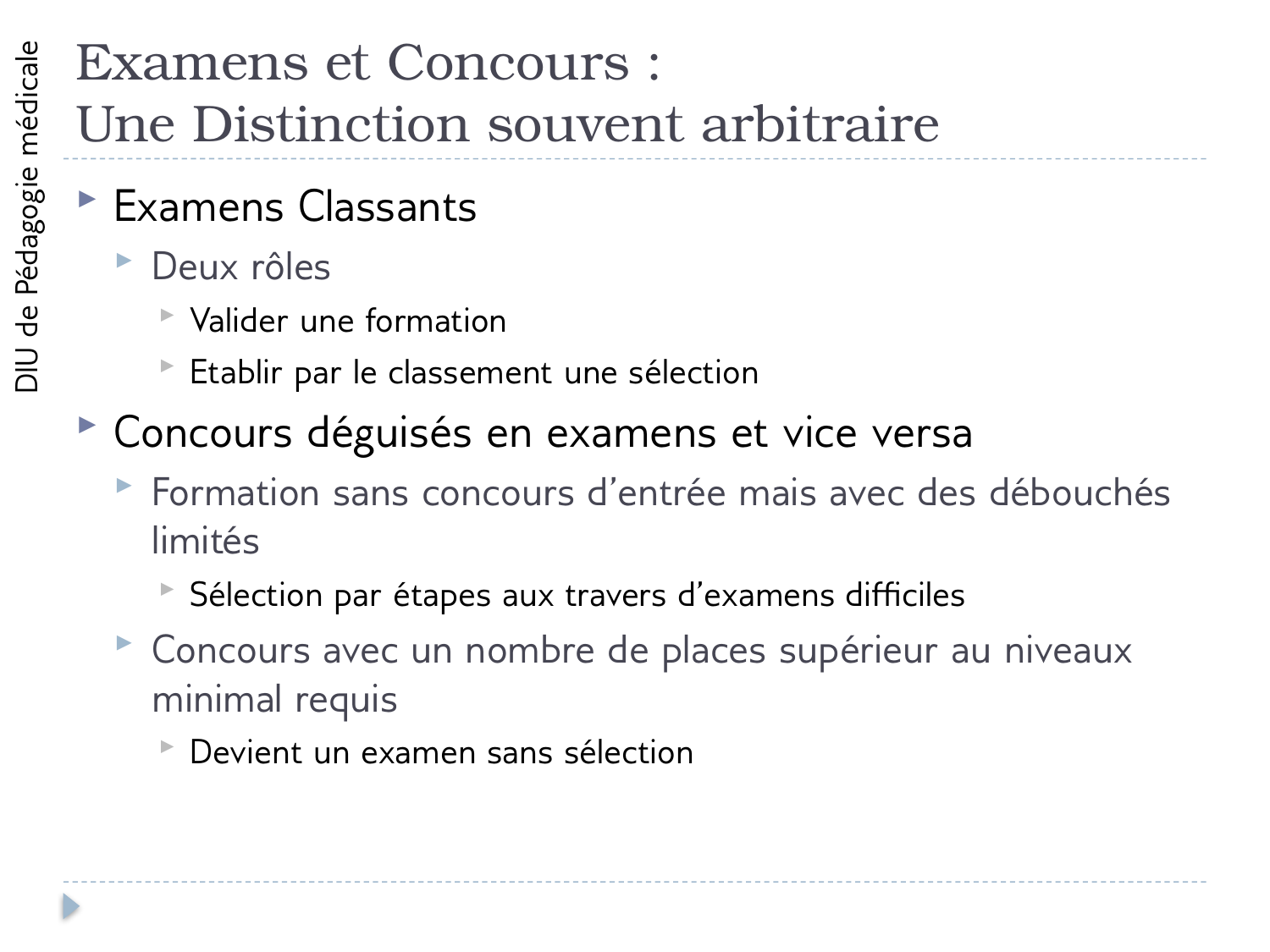

# Examens et Concours : Une Distinction souvent arbitraire
Examens Classants
Deux rôles
Valider une formation
Etablir par le classement une sélection
Concours déguisés en examens et vice versa
Formation sans concours d’entrée mais avec des débouchés limités
Sélection par étapes aux travers d’examens difficiles
Concours avec un nombre de places supérieur au niveaux minimal requis
Devient un examen sans sélection